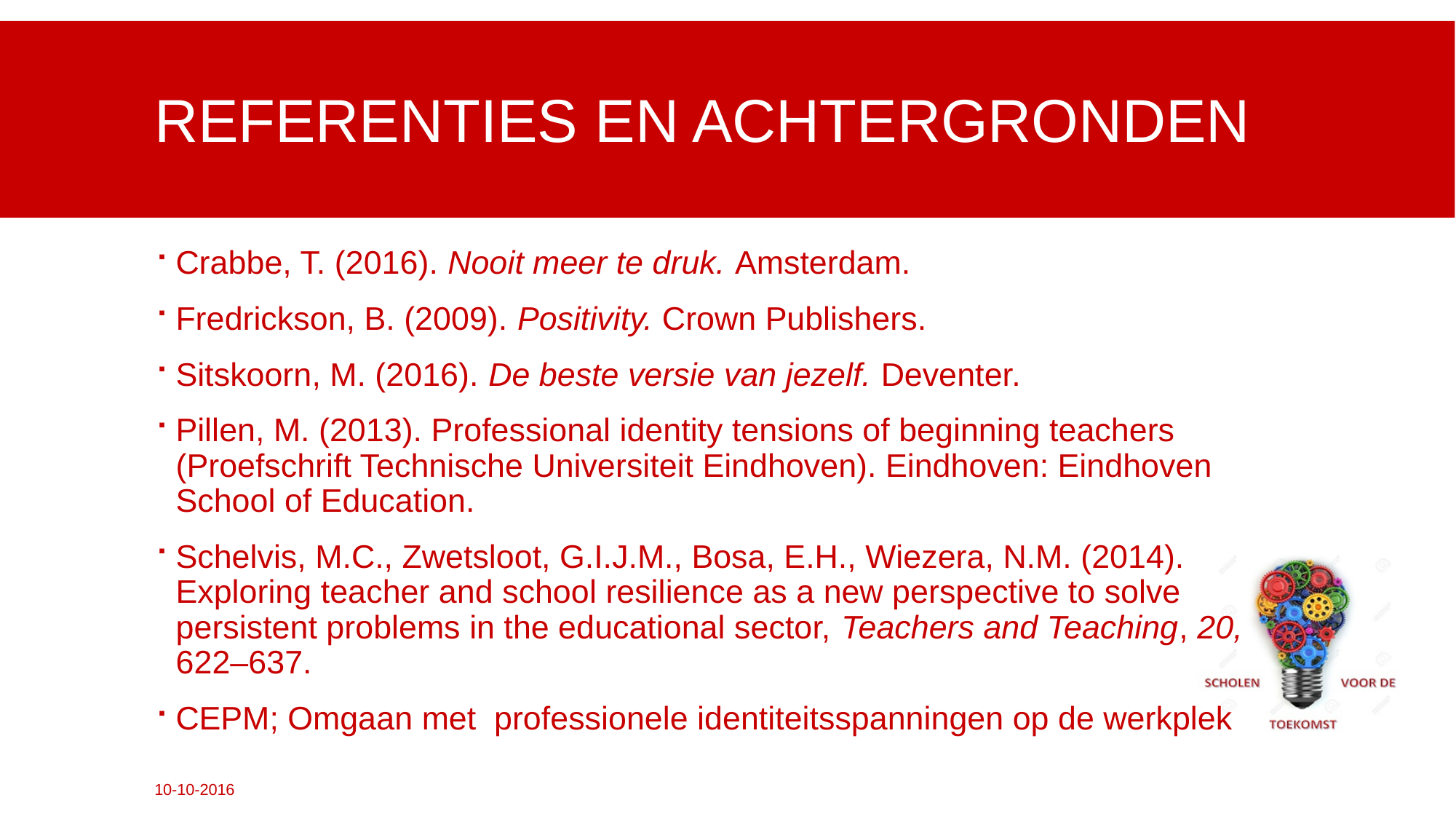

# Referenties en achtergronden
Crabbe, T. (2016). Nooit meer te druk. Amsterdam.
Fredrickson, B. (2009). Positivity. Crown Publishers.
Sitskoorn, M. (2016). De beste versie van jezelf. Deventer.
Pillen, M. (2013). Professional identity tensions of beginning teachers (Proefschrift Technische Universiteit Eindhoven). Eindhoven: Eindhoven School of Education.
Schelvis, M.C., Zwetsloot, G.I.J.M., Bosa, E.H., Wiezera, N.M. (2014). Exploring teacher and school resilience as a new perspective to solve persistent problems in the educational sector, Teachers and Teaching, 20, 622–637.
CEPM; Omgaan met  professionele identiteitsspanningen op de werkplek
10-10-2016